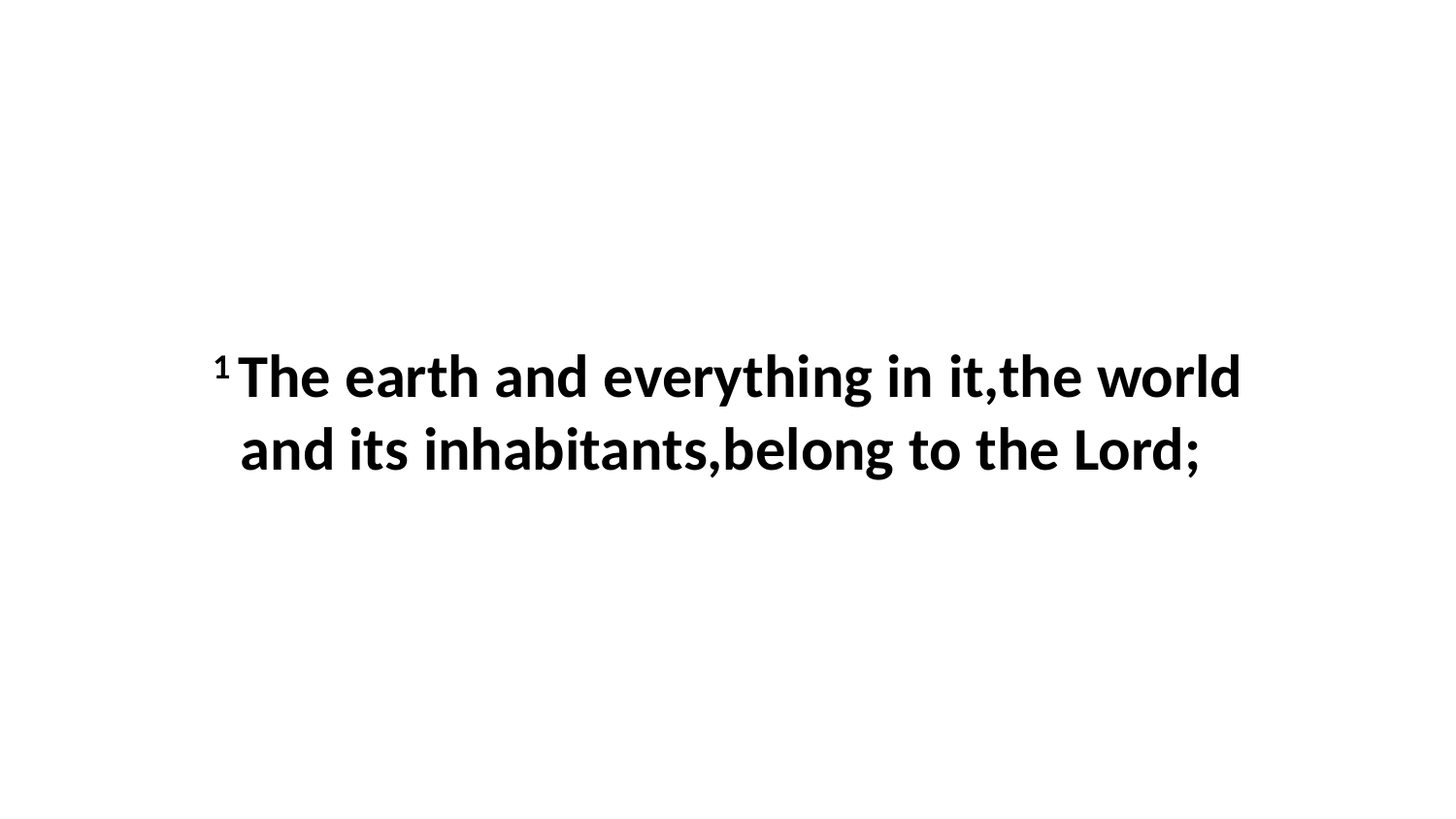

1 The earth and everything in it,the world and its inhabitants,belong to the Lord;